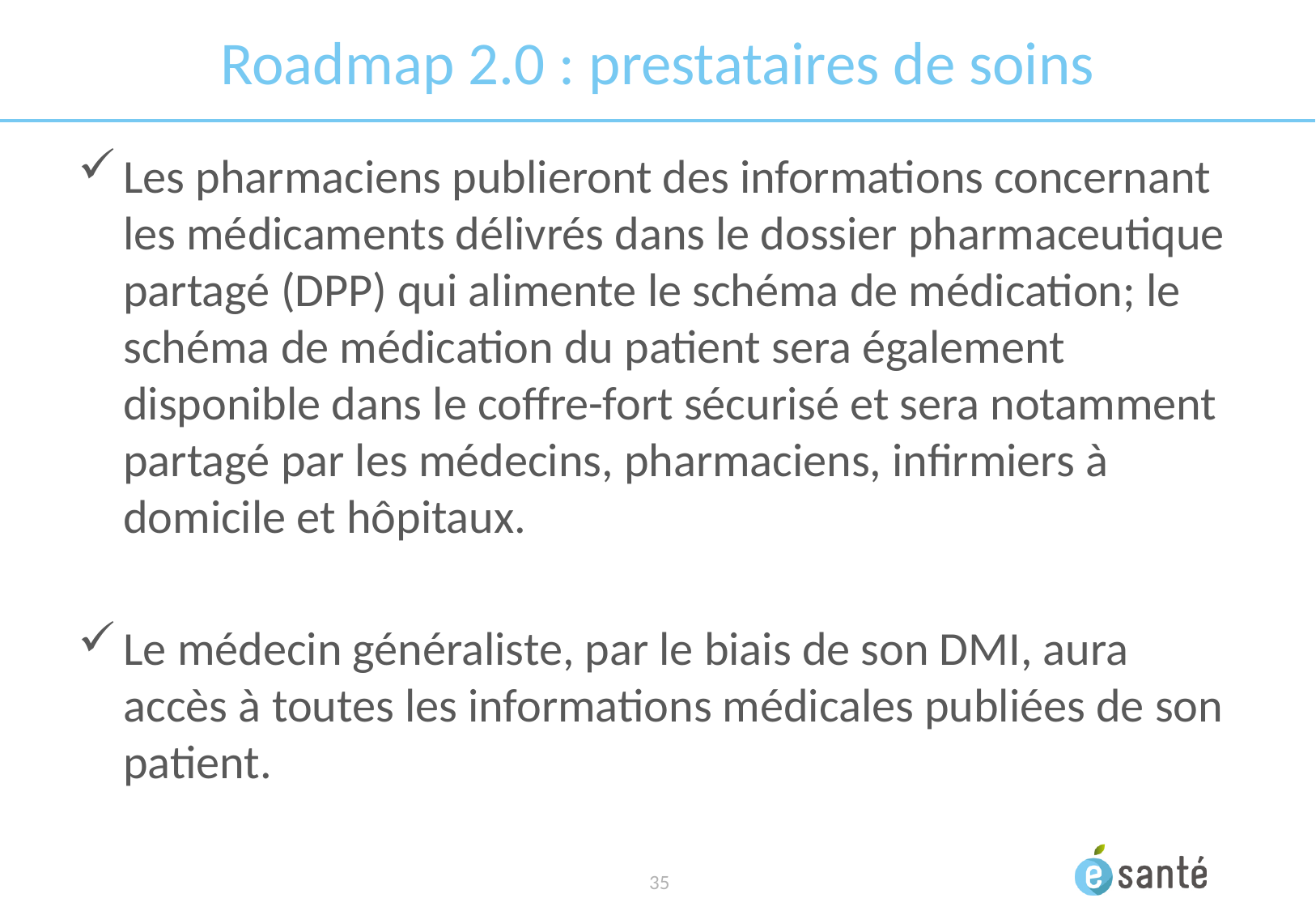

# Roadmap 2.0 : prestataires de soins
Les pharmaciens publieront des informations concernant les médicaments délivrés dans le dossier pharmaceutique partagé (DPP) qui alimente le schéma de médication; le schéma de médication du patient sera également disponible dans le coffre-fort sécurisé et sera notamment partagé par les médecins, pharmaciens, infirmiers à domicile et hôpitaux.

Le médecin généraliste, par le biais de son DMI, aura accès à toutes les informations médicales publiées de son patient.

 35